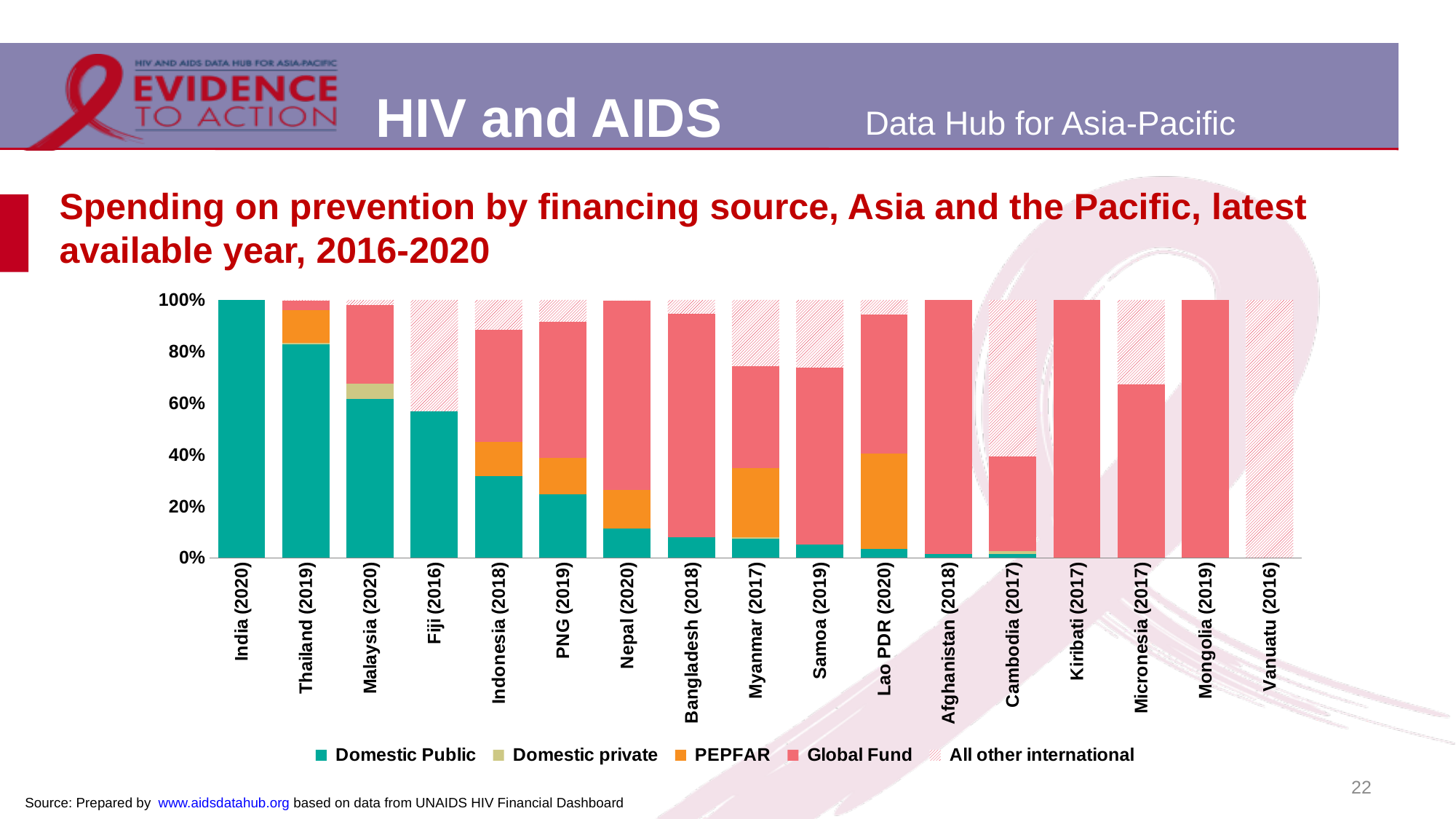

# Spending on prevention by financing source, Asia and the Pacific, latest available year, 2016-2020

### Chart

| Category |  Domestic Public  |  Domestic private  |  PEPFAR  |  Global Fund  |  All other international  |
|---|---|---|---|---|---|
| India (2020) | 73834285.71428572 | None | None | None | None |
| Thailand (2019) | 31093104.21590546 | 255509.4219099329 | 4738652.94155222 | 1430880.912168636 | 84500.2235707445 |
| Malaysia (2020) | 1161027.499702487 | 113109.3490420088 | None | 574869.751279305 | 37508.01856479829 |
| Fiji (2016) | 167065.0 | None | None | None | 127395.0 |
| Indonesia (2018) | 2788614.26 | None | 1164525.28 | 3833118.45 | 1019033.6300000001 |
| PNG (2019) | 766498.37 | None | 443978.37 | 1642571.04 | 263929.59999999974 |
| Nepal (2020) | 452735.6720202874 | None | 607554.9835200001 | 2948619.01 | 2000.0 |
| Bangladesh (2018) | 559108.0 | None | None | 5973933.0 | 377155.0 |
| Myanmar (2017) | 1915352.1 | 131232.0 | 6813889.4 | 10052883.9 | 6528862.699999999 |
| Samoa (2019) | 1923.076923076923 | None | None | 25000.0 | 9615.384615384617 |
| Lao PDR (2020) | 44723.0 | None | 469086.0 | 685592.0 | 70612.0 |
| Afghanistan (2018) | 29084.88 | None | None | 1745434.7 | None |
| Cambodia (2017) | 74407.0 | 64626.0 | None | 1861111.0 | 3098314.0 |
| Kiribati (2017) | None | None | 0.0 | 25512.36 | None |
| Micronesia (2017) | None | None | None | 15128.0 | 7374.0 |
| Mongolia (2019) | None | None | None | 800000.0 | None |
| Vanuatu (2016) | None | None | None | None | 27525.67 |
22
Source: Prepared by  www.aidsdatahub.org based on data from UNAIDS HIV Financial Dashboard